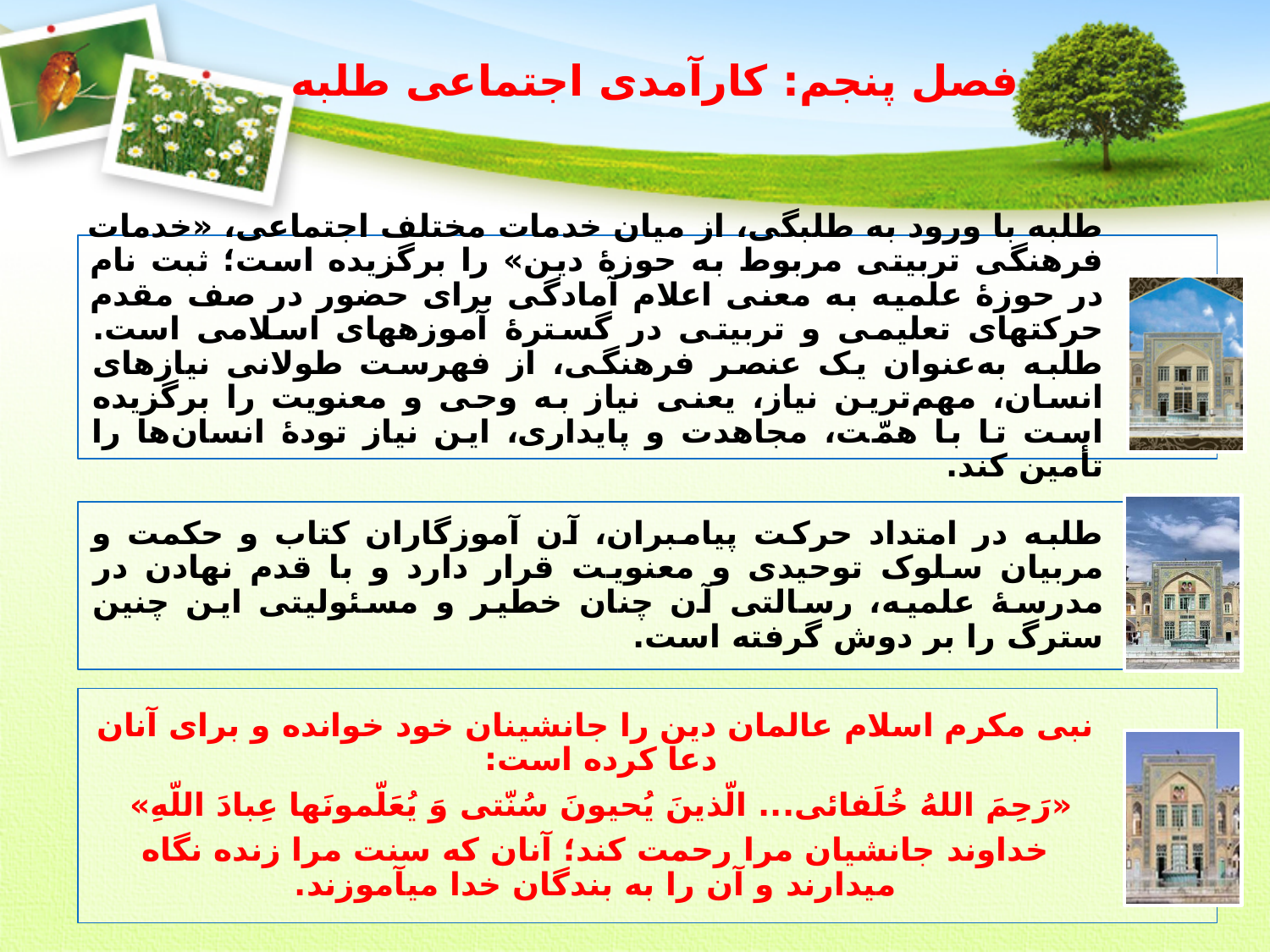

# فصل پنجم: کارآمدی اجتماعی طلبه
طلبه با ورود به طلبگی، از میان خدمات مختلف اجتماعی، «خدمات فرهنگی تربیتی مربوط به حوزۀ دین» را برگزیده است؛ ثبت نام در حوزۀ علمیه به معنی اعلام آمادگی برای حضور در صف مقدم حرکت‏های تعلیمی و تربیتی در گسترۀ آموزه‏های اسلامی است. طلبه به‌عنوان یک عنصر فرهنگی، از فهرست طولانی نیازهای انسان، مهم‌ترین نیاز، یعنی نیاز به وحی و معنویت را برگزیده است تا با همّت، مجاهدت و پایداری، این نیاز تودۀ انسان‌ها را تأمین کند.
طلبه در امتداد حرکت پیامبران، آن آموزگاران کتاب و حکمت و مربیان سلوک توحیدی و معنویت قرار دارد و با قدم نهادن در مدرسۀ علمیه، رسالتی آن چنان خطیر و مسئولیتی این چنین سترگ را بر دوش گرفته است.
نبی مکرم اسلام عالمان دین را جانشینان خود خوانده و برای آنان دعا کرده است:
«رَحِمَ اللهُ خُلَفائی... الّذینَ یُحیونَ سُنّتی وَ یُعَلّمونَها عِبادَ اللّهِ»
خداوند جانشیان مرا رحمت کند؛ آنان که سنت مرا زنده نگاه می‏دارند و آن را به بندگان خدا می‏آموزند.